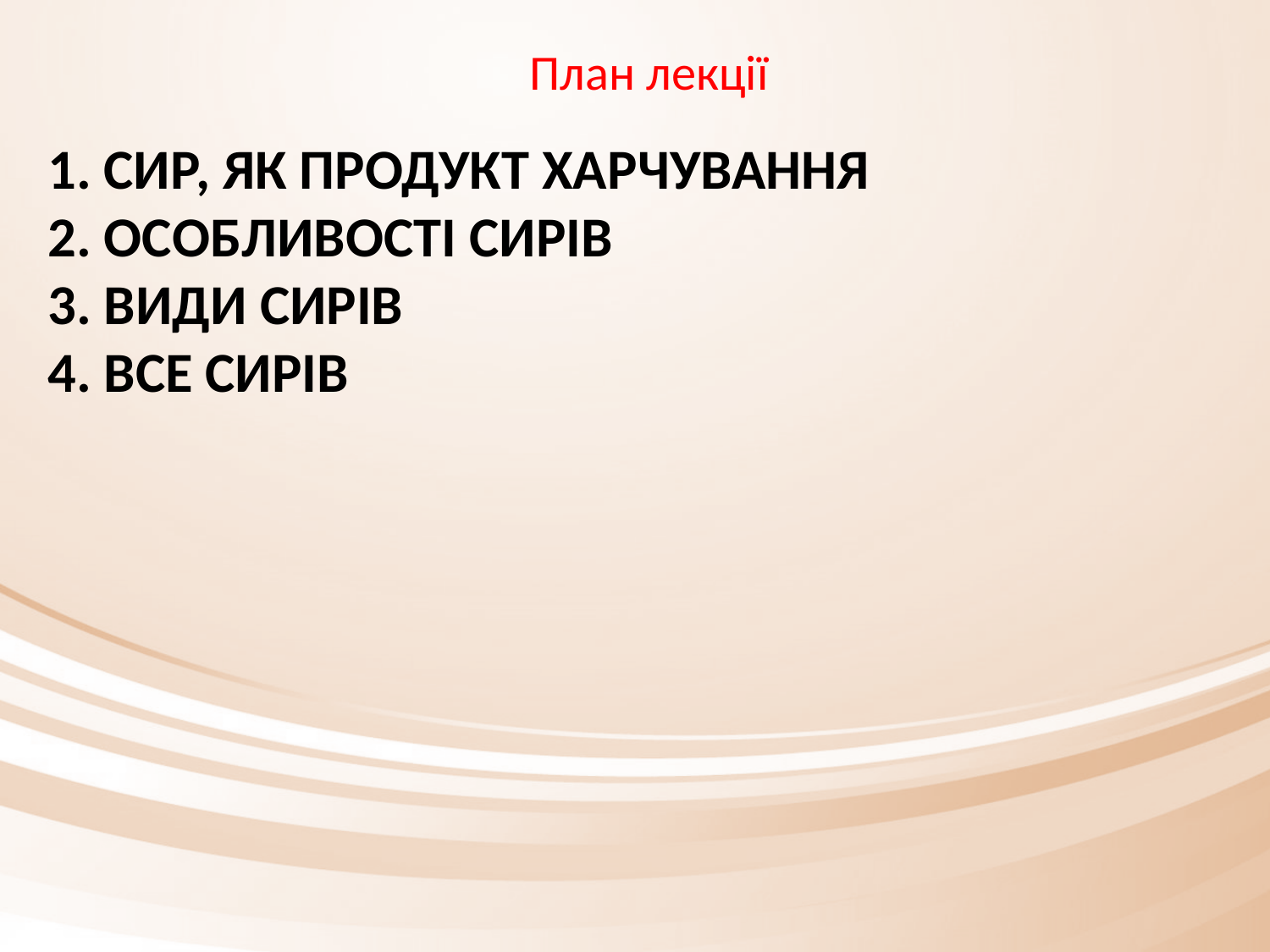

План лекції
# 1. Сир, як продукт харчування 2. Особливості сирів 3. Види сирів 4. ВСЕ сирів